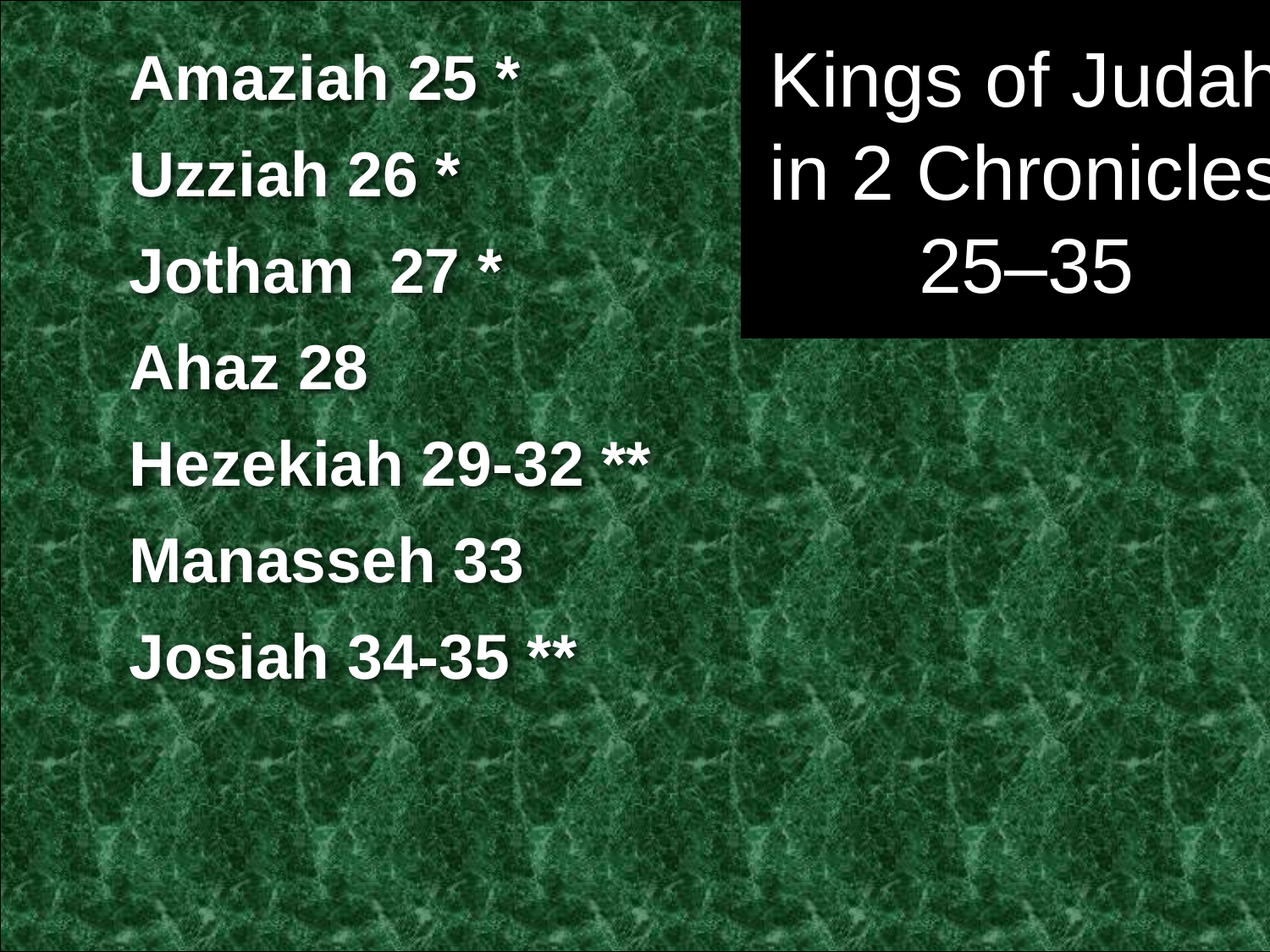

Kings of Judah in 2 Chronicles 25–35
Amaziah 25 *
Uzziah 26 *
Jotham  27 *
Ahaz 28
Hezekiah 29-32 **
Manasseh 33
Josiah 34-35 **